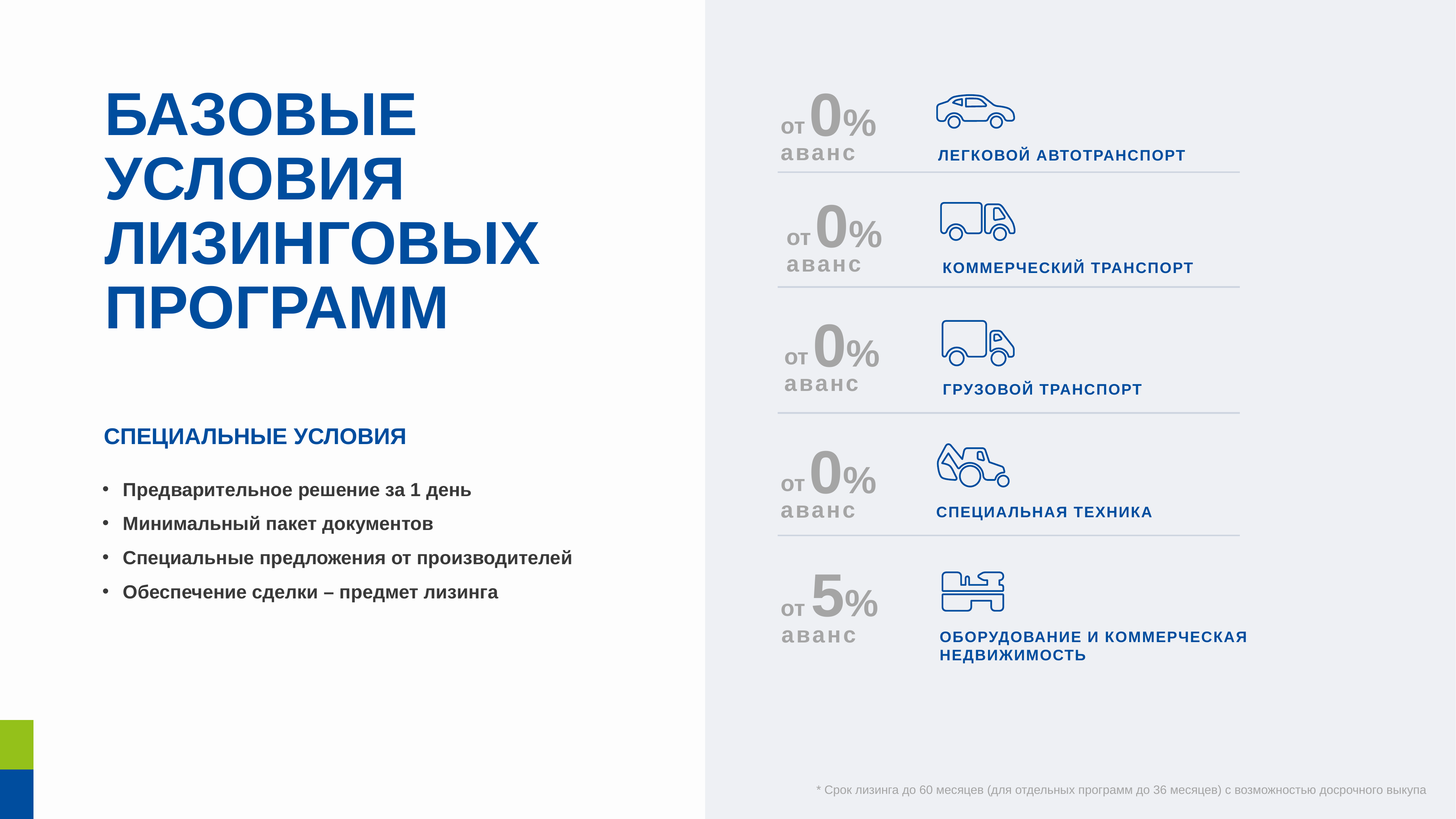

0%
от
аванс
БАЗОВЫЕ
УСЛОВИЯ
ЛИЗИНГОВЫХ
ПРОГРАММ

ЛЕГКОВОЙ АВТОТРАНСПОРТ
0%

от
аванс
КОММЕРЧЕСКИЙ ТРАНСПОРТ
0%

от
аванс
ГРУЗОВОЙ ТРАНСПОРТ
СПЕЦИАЛЬНЫЕ УСЛОВИЯ
0%
от
аванс

Предварительное решение за 1 день
Минимальный пакет документов
Специальные предложения от производителей
Обеспечение сделки – предмет лизинга
СПЕЦИАЛЬНАЯ ТЕХНИКА
5%
от
аванс

ОБОРУДОВАНИЕ И КОММЕРЧЕСКАЯ
НЕДВИЖИМОСТЬ

* Срок лизинга до 60 месяцев (для отдельных программ до 36 месяцев) с возможностью досрочного выкупа